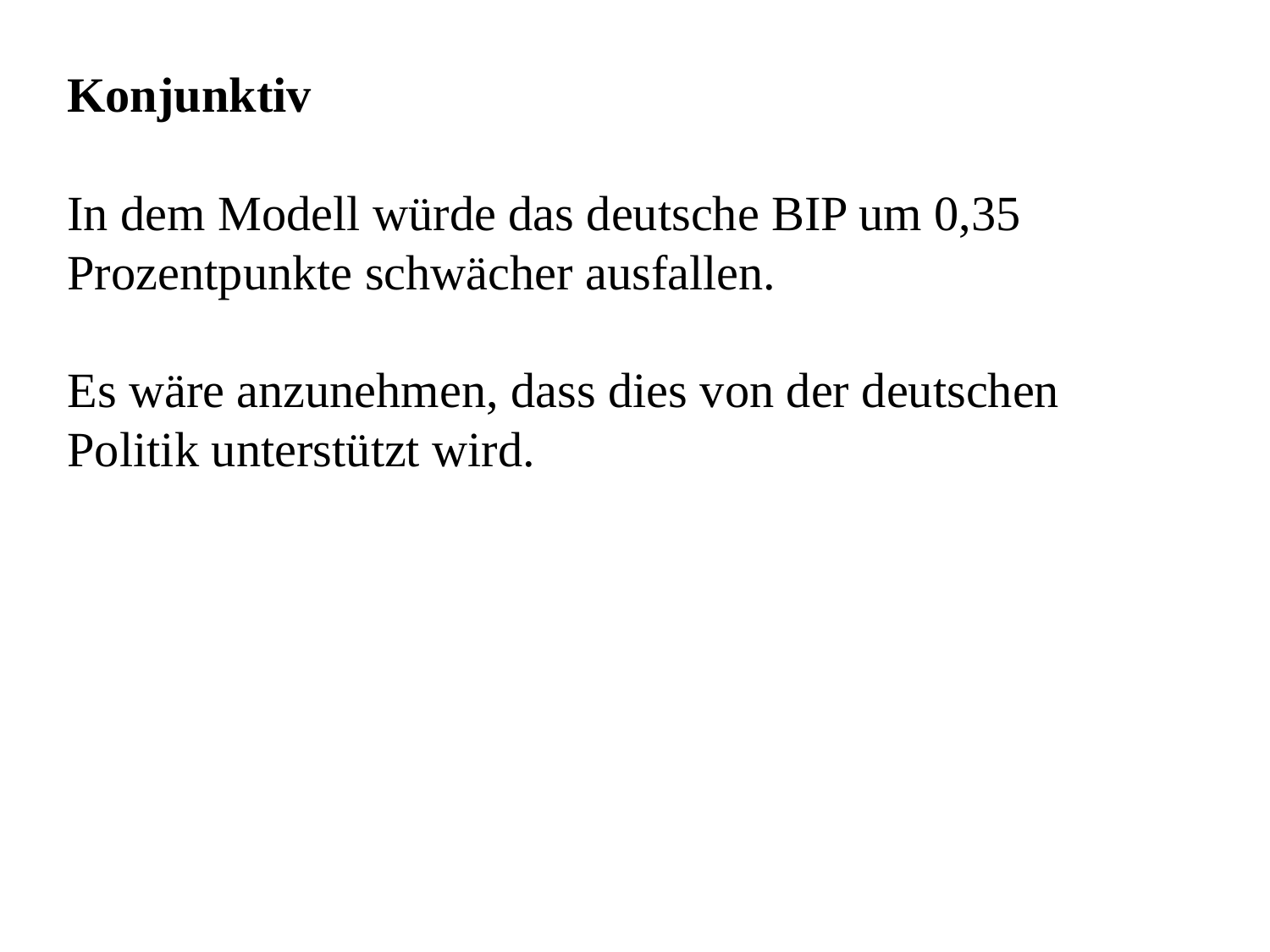

Konjunktiv

In dem Modell würde das deutsche BIP um 0,35 Prozentpunkte schwächer ausfallen.

Es wäre anzunehmen, dass dies von der deutschen Politik unterstützt wird.